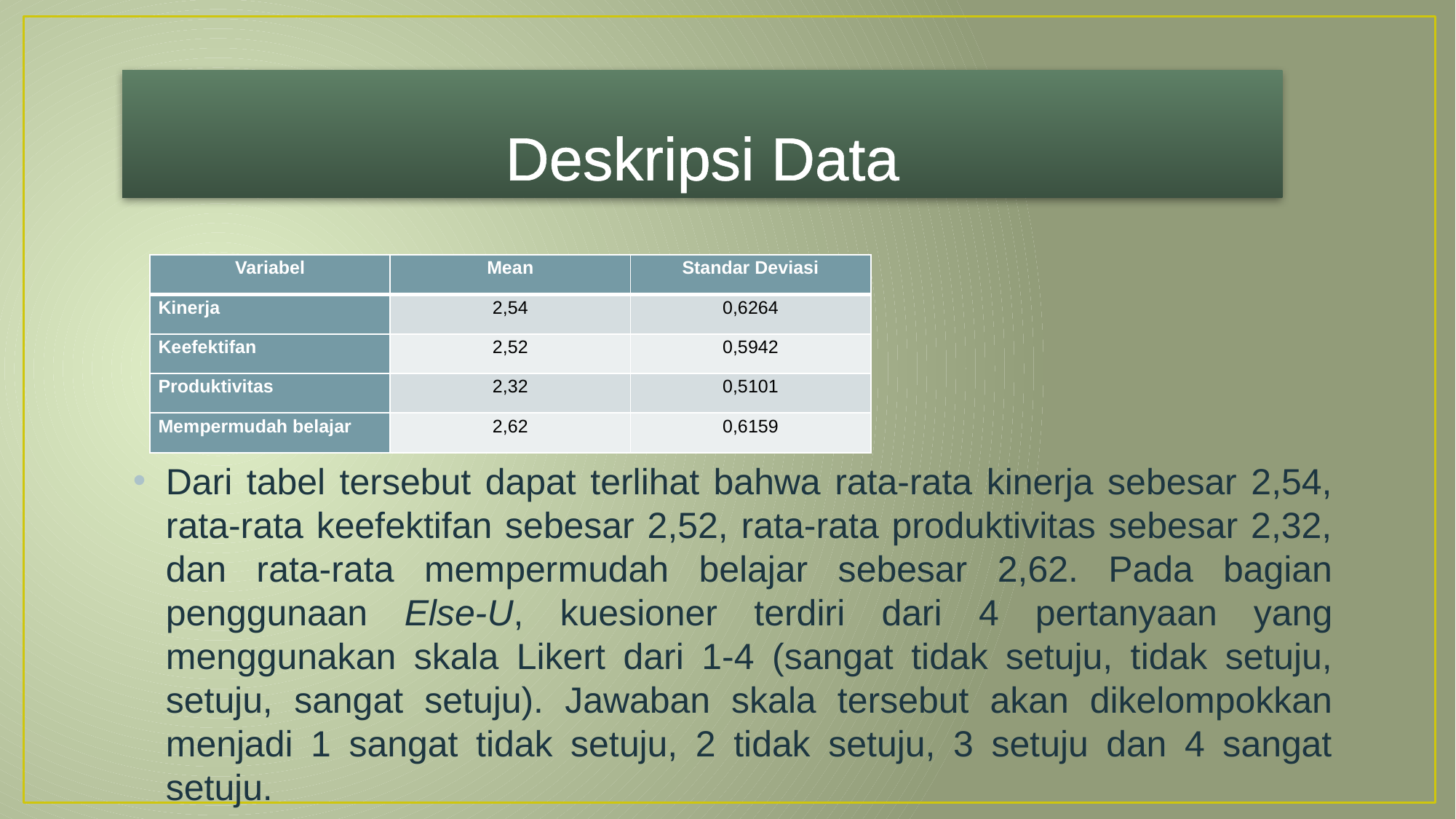

# Deskripsi Data

Dari tabel tersebut dapat terlihat bahwa rata-rata kinerja sebesar 2,54, rata-rata keefektifan sebesar 2,52, rata-rata produktivitas sebesar 2,32, dan rata-rata mempermudah belajar sebesar 2,62. Pada bagian penggunaan Else-U, kuesioner terdiri dari 4 pertanyaan yang menggunakan skala Likert dari 1-4 (sangat tidak setuju, tidak setuju, setuju, sangat setuju). Jawaban skala tersebut akan dikelompokkan menjadi 1 sangat tidak setuju, 2 tidak setuju, 3 setuju dan 4 sangat setuju.

| Variabel | Mean | Standar Deviasi |
| --- | --- | --- |
| Kinerja | 2,54 | 0,6264 |
| Keefektifan | 2,52 | 0,5942 |
| Produktivitas | 2,32 | 0,5101 |
| Mempermudah belajar | 2,62 | 0,6159 |